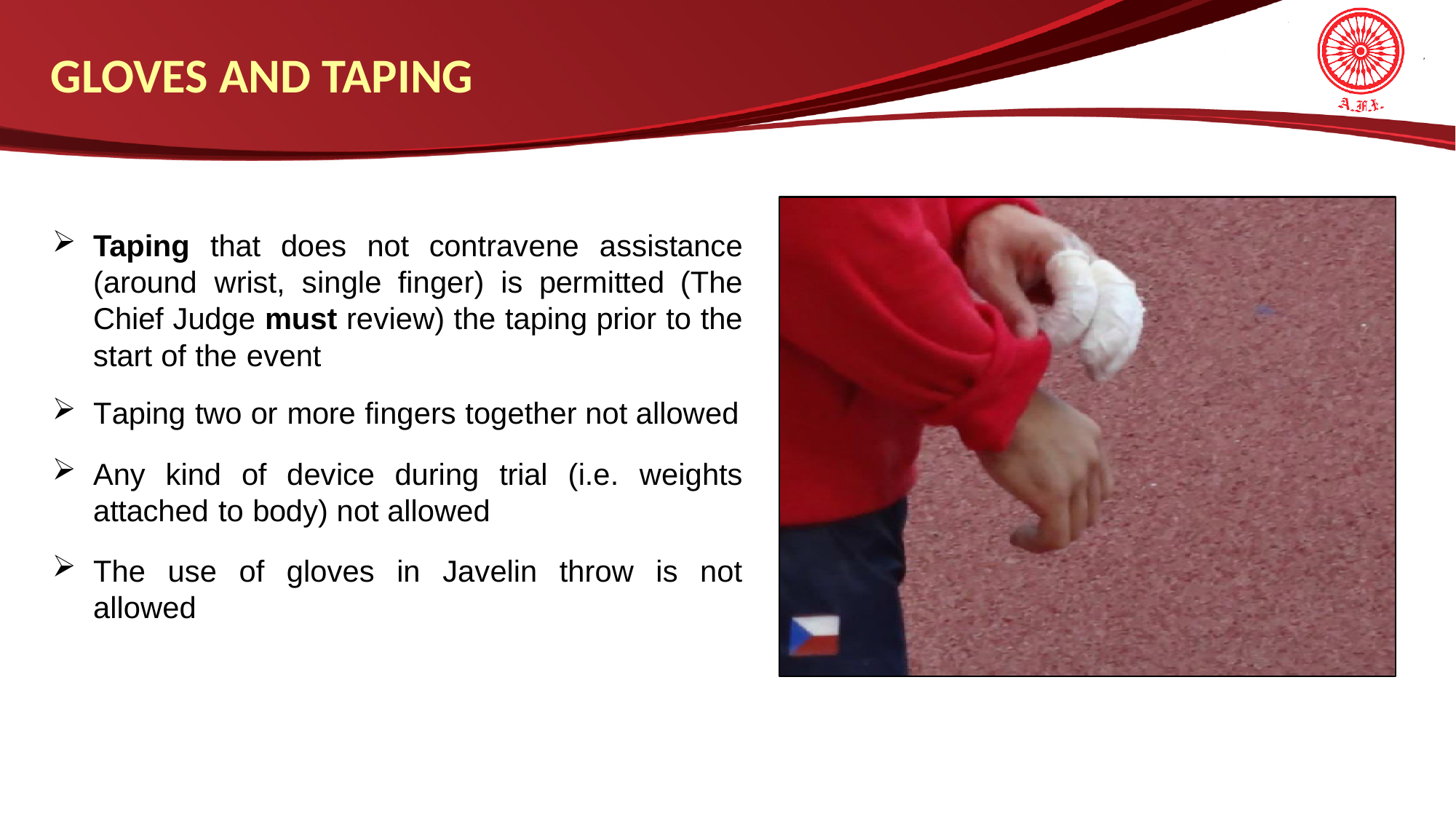

GLOVES AND TAPING

Taping that does not contravene assistance (around wrist, single finger) is permitted (The Chief Judge must review) the taping prior to the start of the event
Taping two or more fingers together not allowed
Any kind of device during trial (i.e. weights attached to body) not allowed
The use of gloves in Javelin throw is not allowed